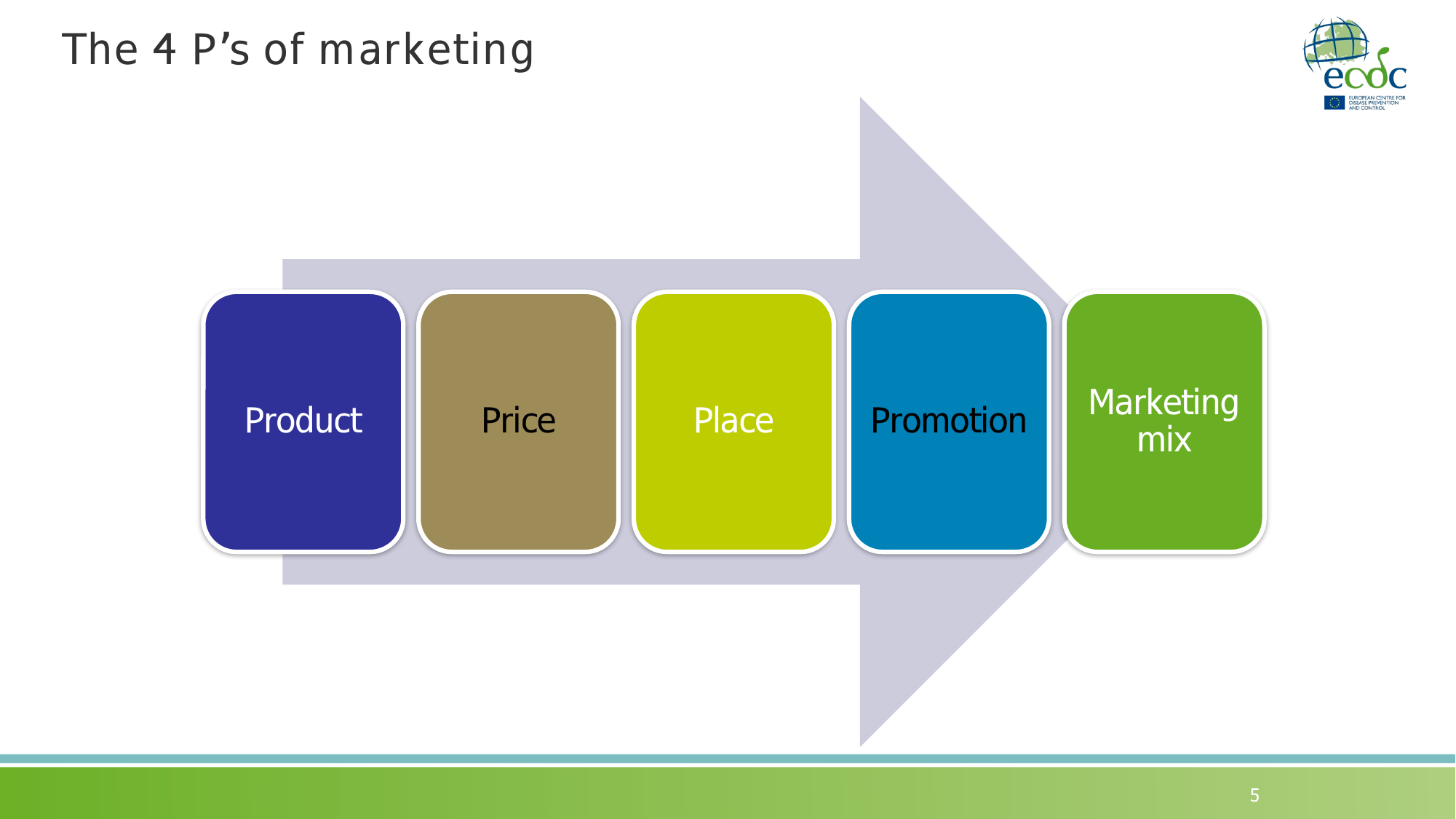

# The 4 P’s of marketing

Product
Price
Place
Promotion
Marketing mix
5